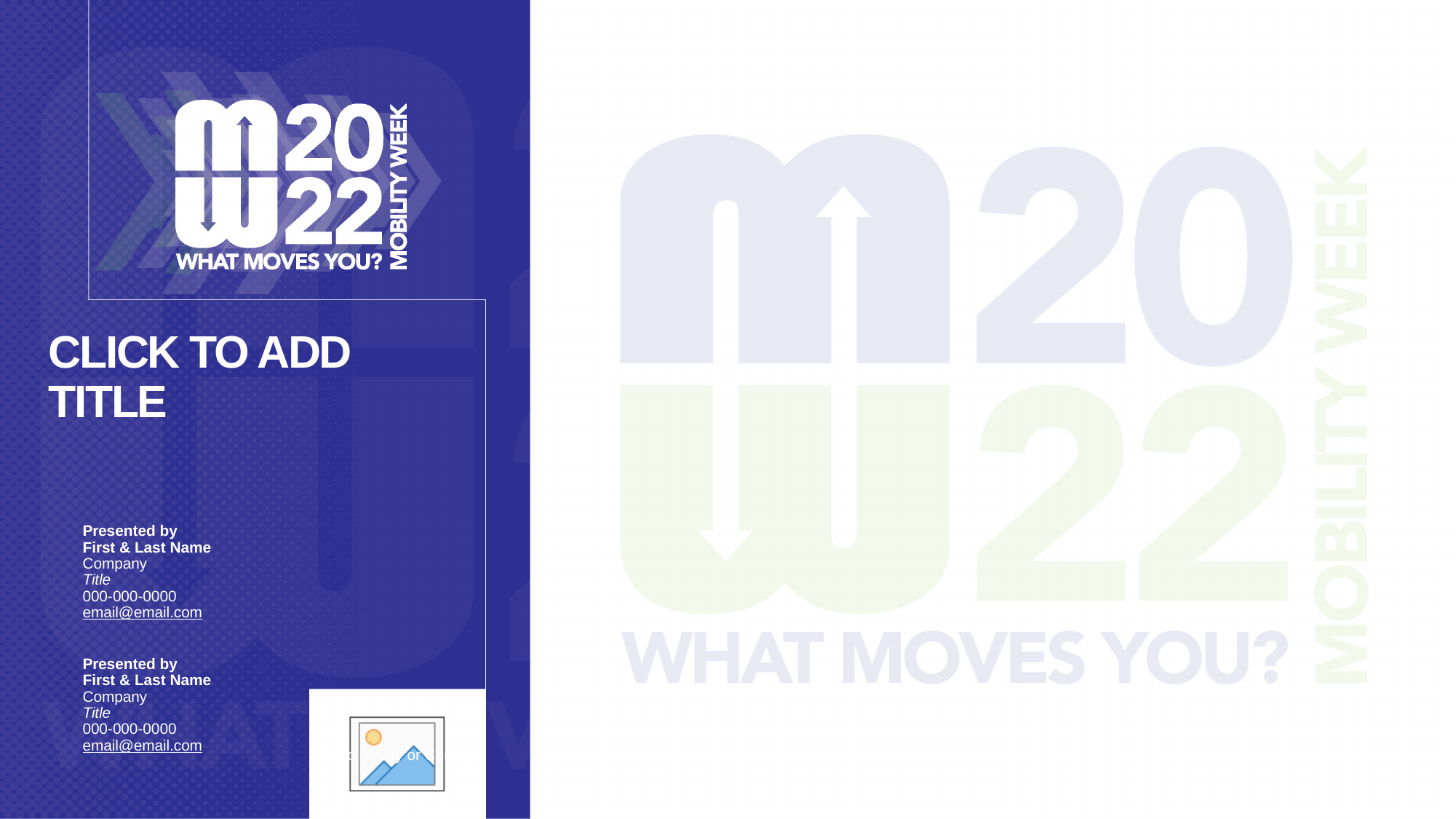

# Click to add title
Presented by
First & Last Name
Company
Title
000-000-0000
email@email.com
Presented by
First & Last Name
Company
Title
000-000-0000
email@email.com